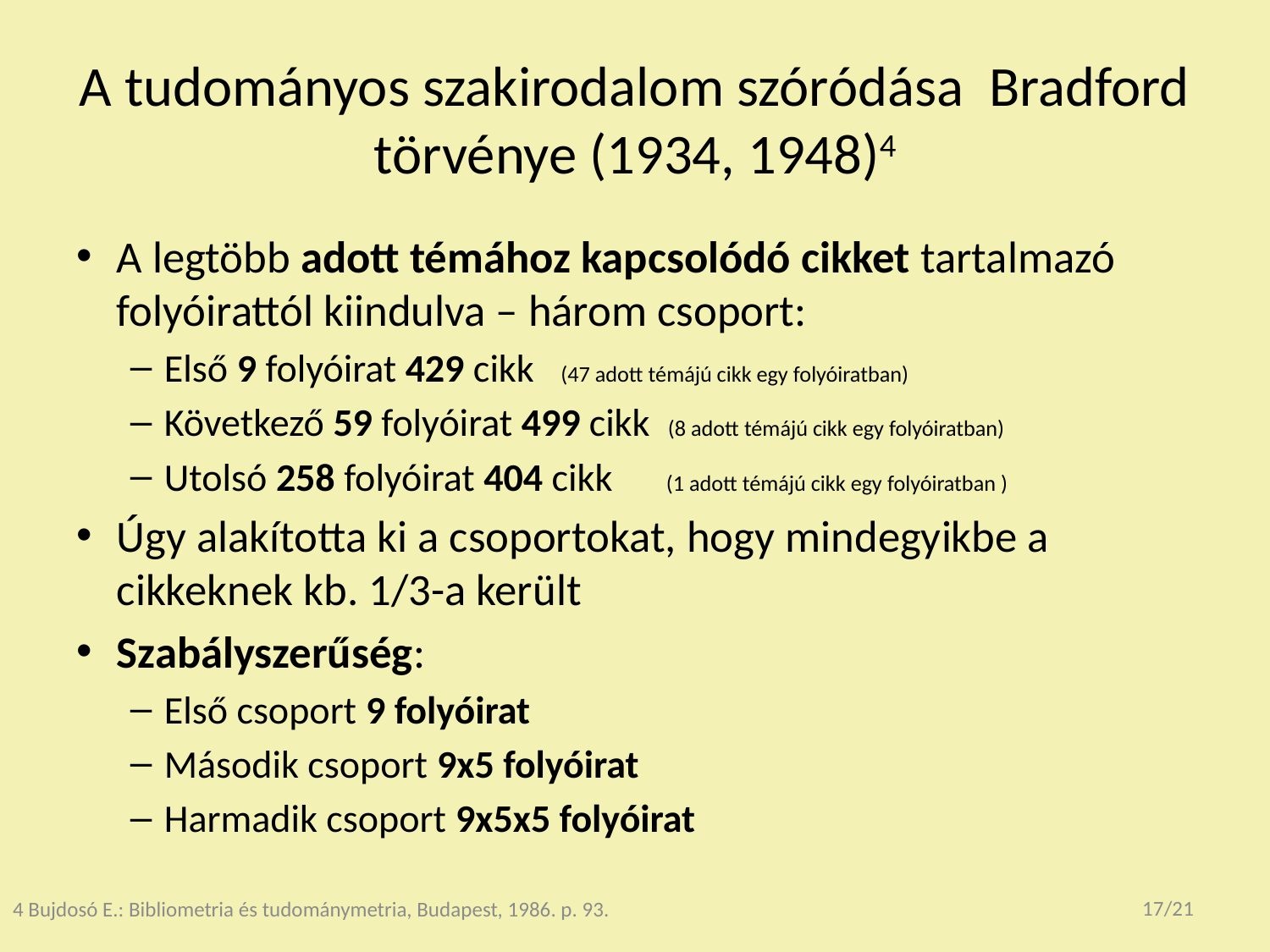

# A tudományos szakirodalom szóródása  Bradford törvénye (1934, 1948)4
A legtöbb adott témához kapcsolódó cikket tartalmazó folyóirattól kiindulva – három csoport:
Első 9 folyóirat 429 cikk   (47 adott témájú cikk egy folyóiratban)
Következő 59 folyóirat 499 cikk  (8 adott témájú cikk egy folyóiratban)
Utolsó 258 folyóirat 404 cikk      (1 adott témájú cikk egy folyóiratban )
Úgy alakította ki a csoportokat, hogy mindegyikbe a cikkeknek kb. 1/3-a került
Szabályszerűség:
Első csoport 9 folyóirat
Második csoport 9x5 folyóirat
Harmadik csoport 9x5x5 folyóirat

17/21
4 Bujdosó E.: Bibliometria és tudománymetria, Budapest, 1986. p. 93.